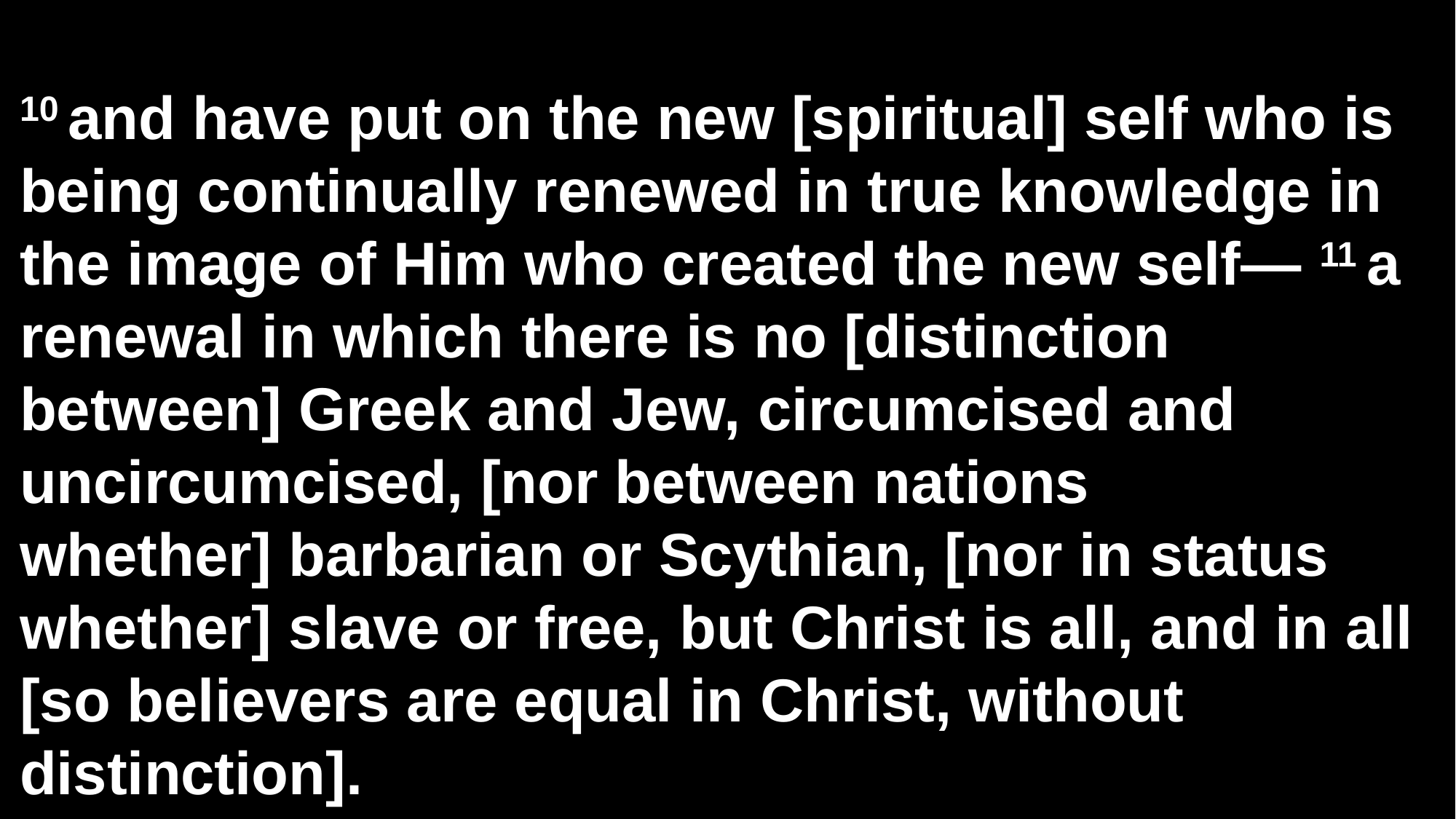

10 and have put on the new [spiritual] self who is being continually renewed in true knowledge in the image of Him who created the new self— 11 a renewal in which there is no [distinction between] Greek and Jew, circumcised and uncircumcised, [nor between nations whether] barbarian or Scythian, [nor in status whether] slave or free, but Christ is all, and in all [so believers are equal in Christ, without distinction].